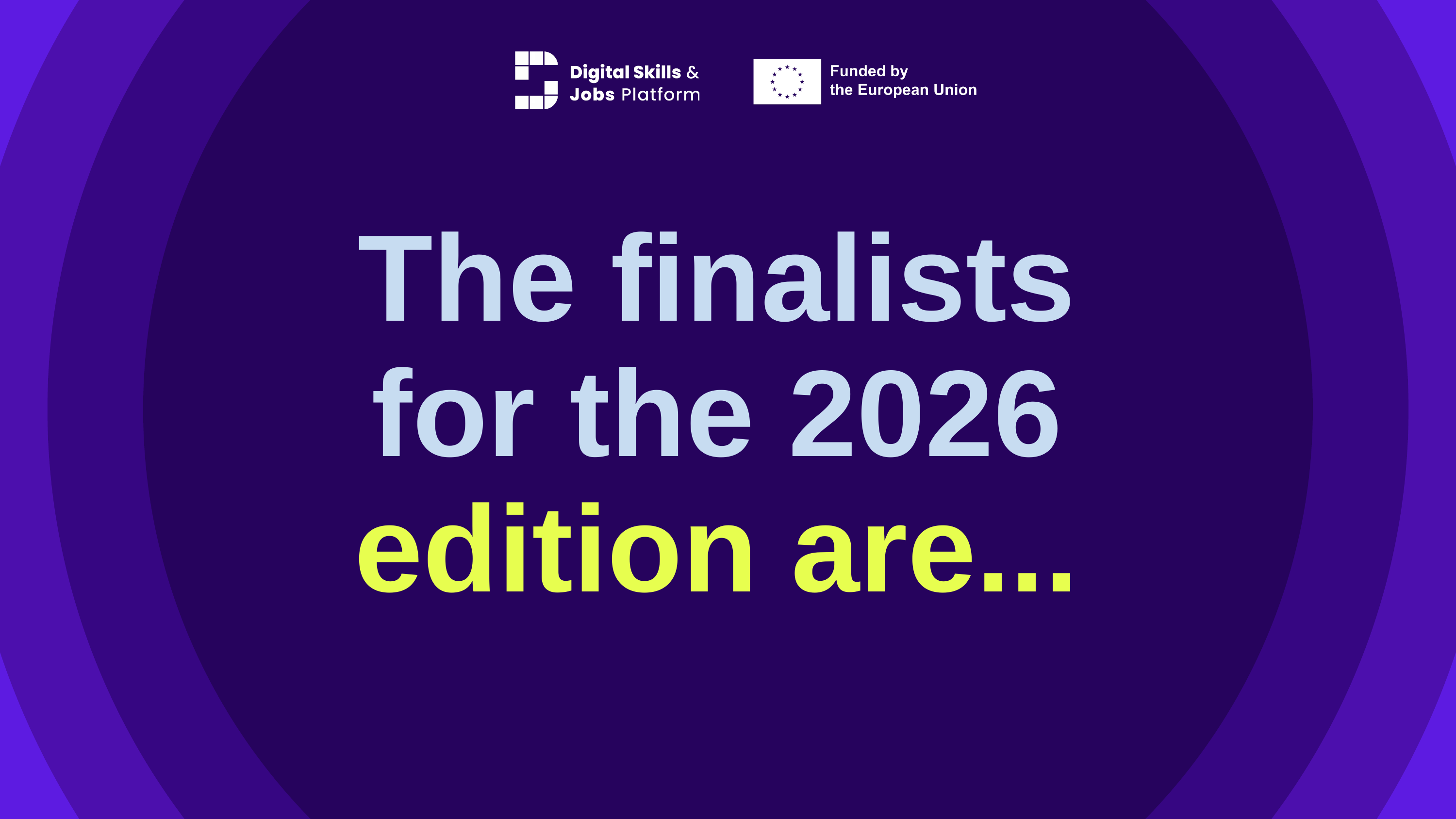

The finalists
for the 2026
edition are...